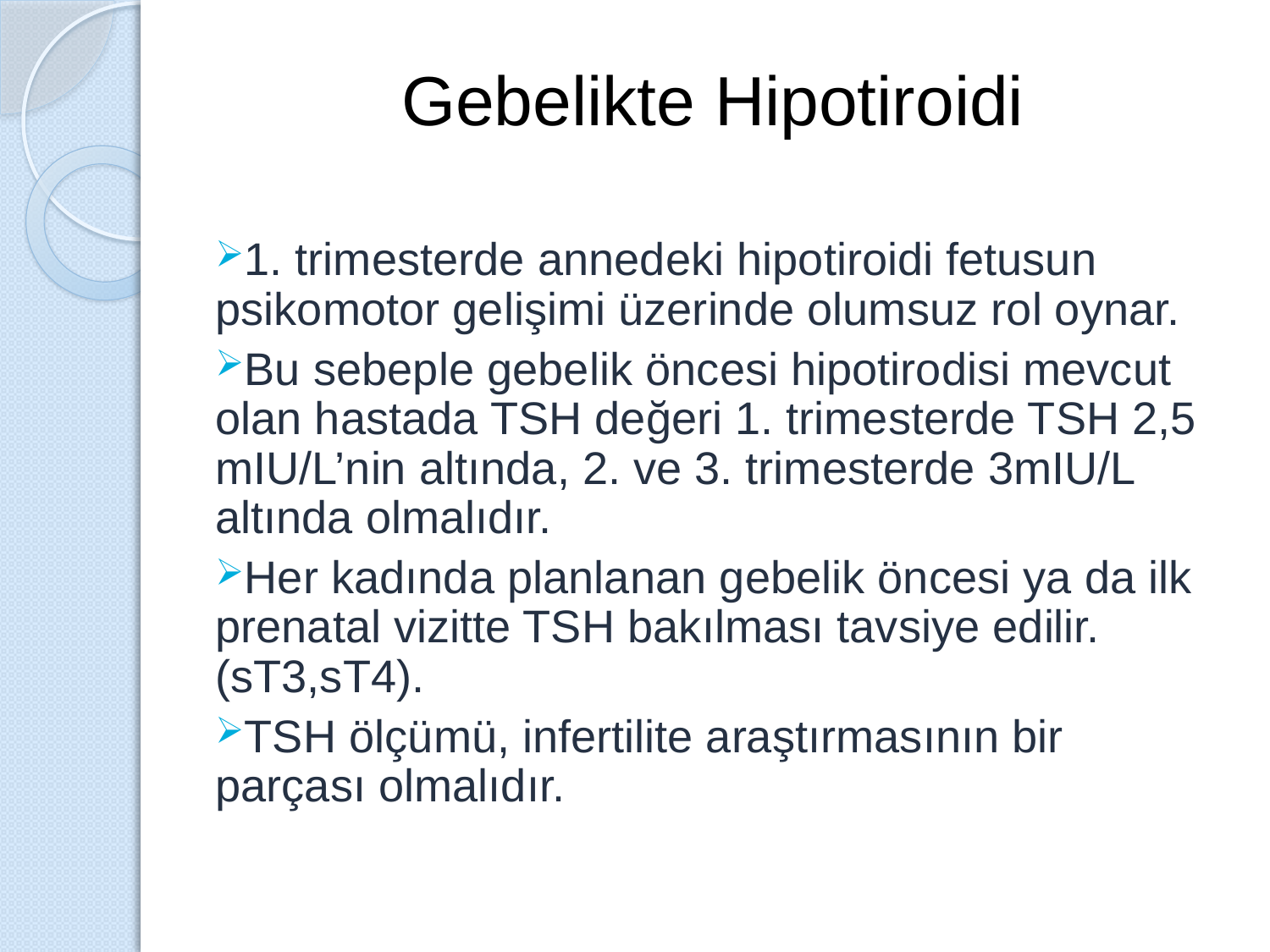

# Gebelikte Hipotiroidi
1. trimesterde annedeki hipotiroidi fetusun psikomotor gelişimi üzerinde olumsuz rol oynar.
Bu sebeple gebelik öncesi hipotirodisi mevcut olan hastada TSH değeri 1. trimesterde TSH 2,5 mIU/L’nin altında, 2. ve 3. trimesterde 3mIU/L altında olmalıdır.
Her kadında planlanan gebelik öncesi ya da ilk prenatal vizitte TSH bakılması tavsiye edilir. (sT3,sT4).
TSH ölçümü, infertilite araştırmasının bir parçası olmalıdır.